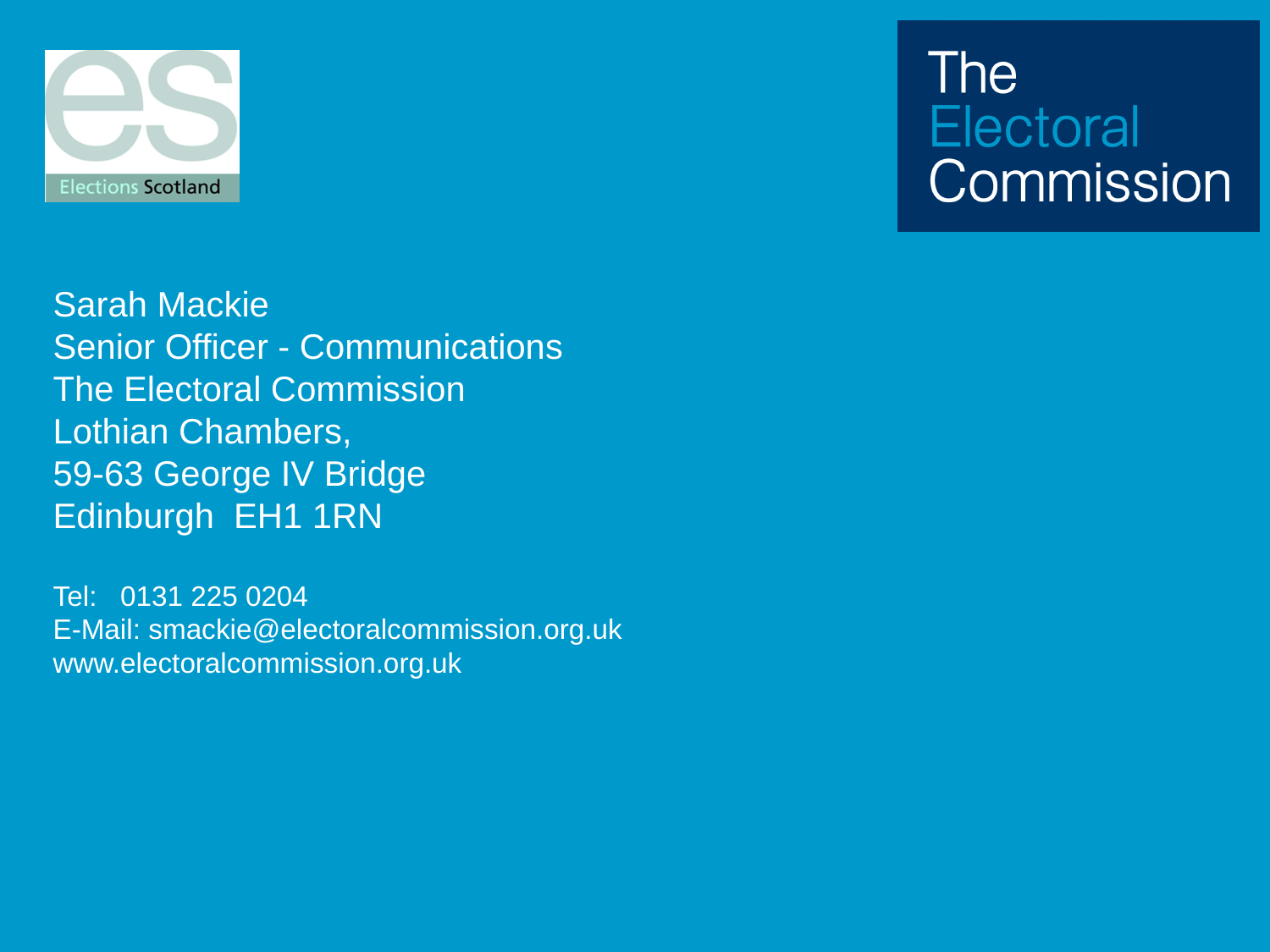

# Sarah Mackie Senior Officer - Communications The Electoral Commission Lothian Chambers, 59-63 George IV Bridge Edinburgh  EH1 1RN Tel:   0131 225 0204 E-Mail: smackie@electoralcommission.org.uk www.electoralcommission.org.uk